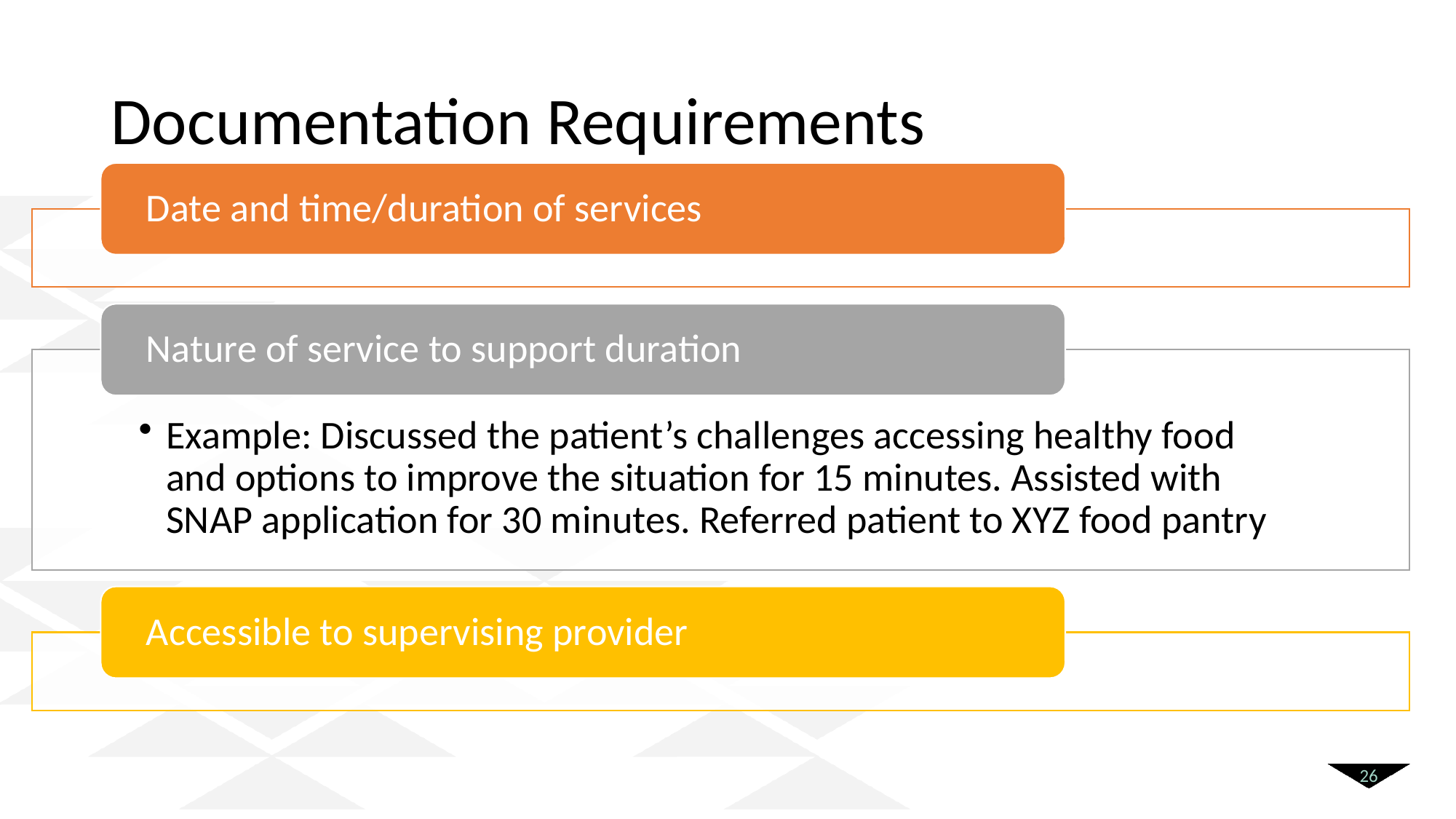

# Documentation Requirements
Date and time/duration of services
Example: Discussed the patient’s challenges accessing healthy food and options to improve the situation for 15 minutes. Assisted with SNAP application for 30 minutes. Referred patient to XYZ food pantry
Nature of service to support duration
Accessible to supervising provider
26